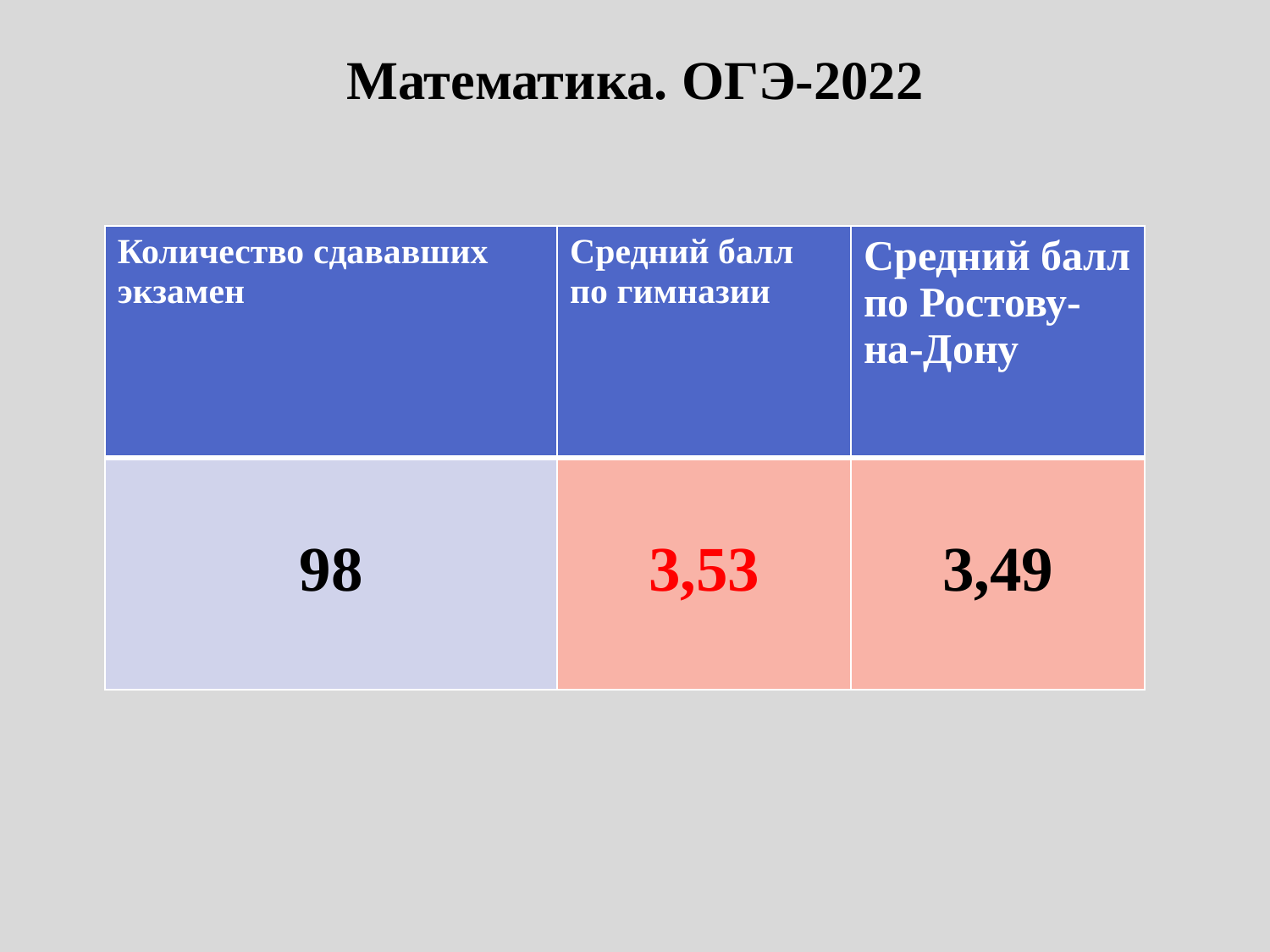

# Математика. ОГЭ-2022
| Количество сдававших экзамен | Средний балл по гимназии | Средний балл по Ростову-на-Дону |
| --- | --- | --- |
| 98 | 3,53 | 3,49 |